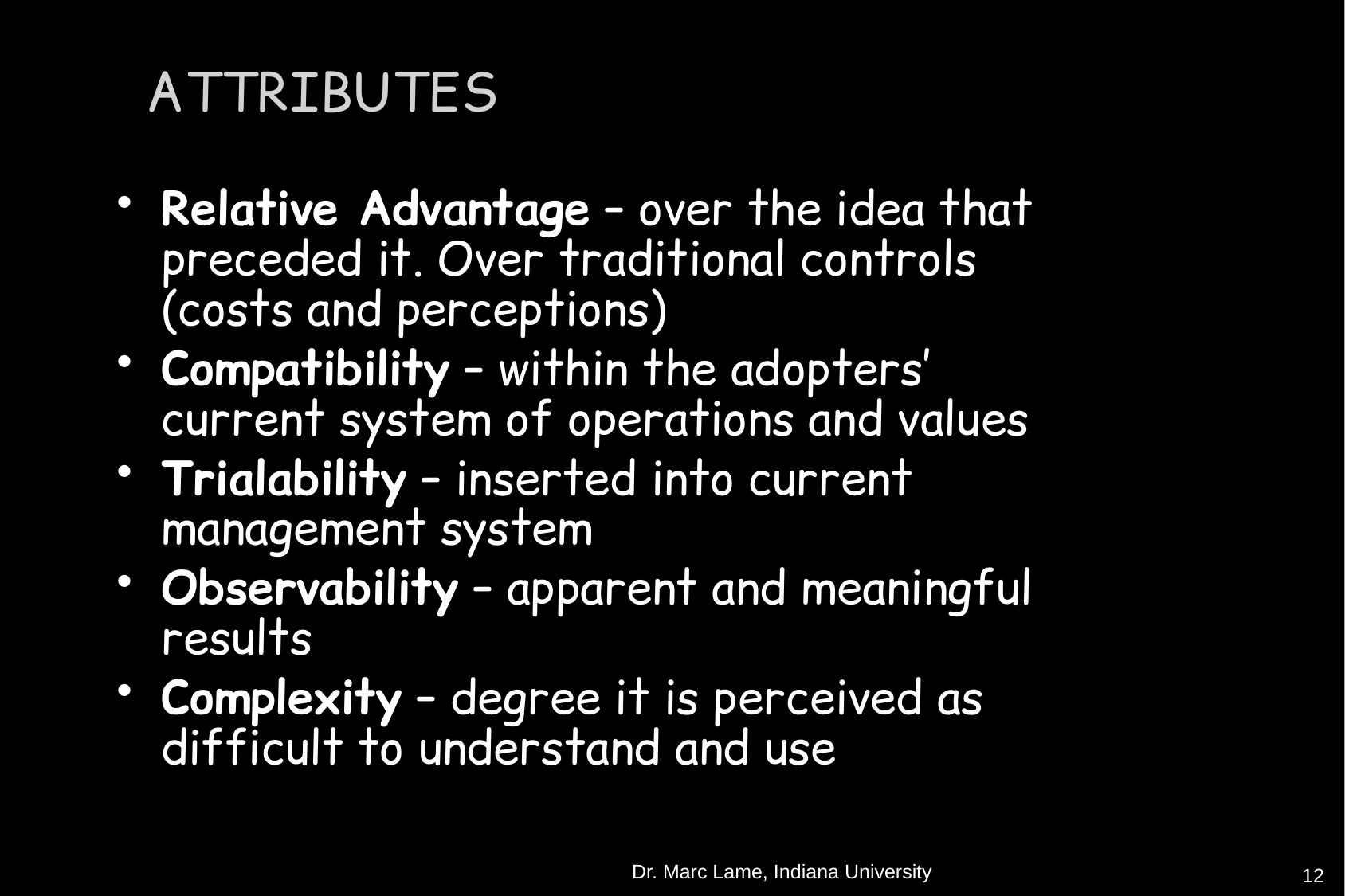

# Attributes
Relative Advantage – over the idea that preceded it. Over traditional controls (costs and perceptions)
Compatibility – within the adopters’ current system of operations and values
Trialability – inserted into current management system
Observability – apparent and meaningful results
Complexity – degree it is perceived as difficult to understand and use

12
Dr. Marc Lame, Indiana University